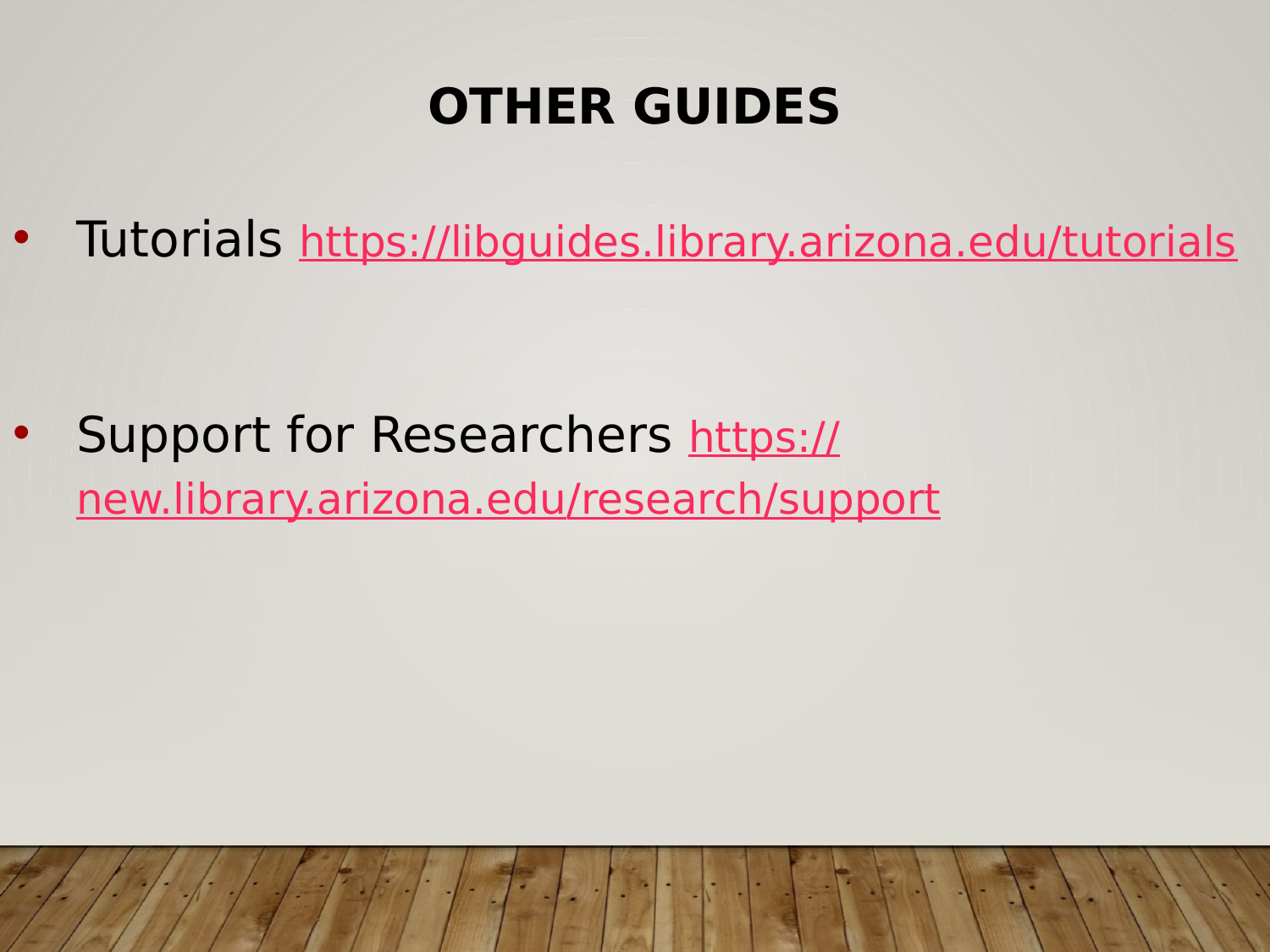

# OTHER GUIDES
Tutorials https://libguides.library.arizona.edu/tutorials

Support for Researchers https://new.library.arizona.edu/research/support